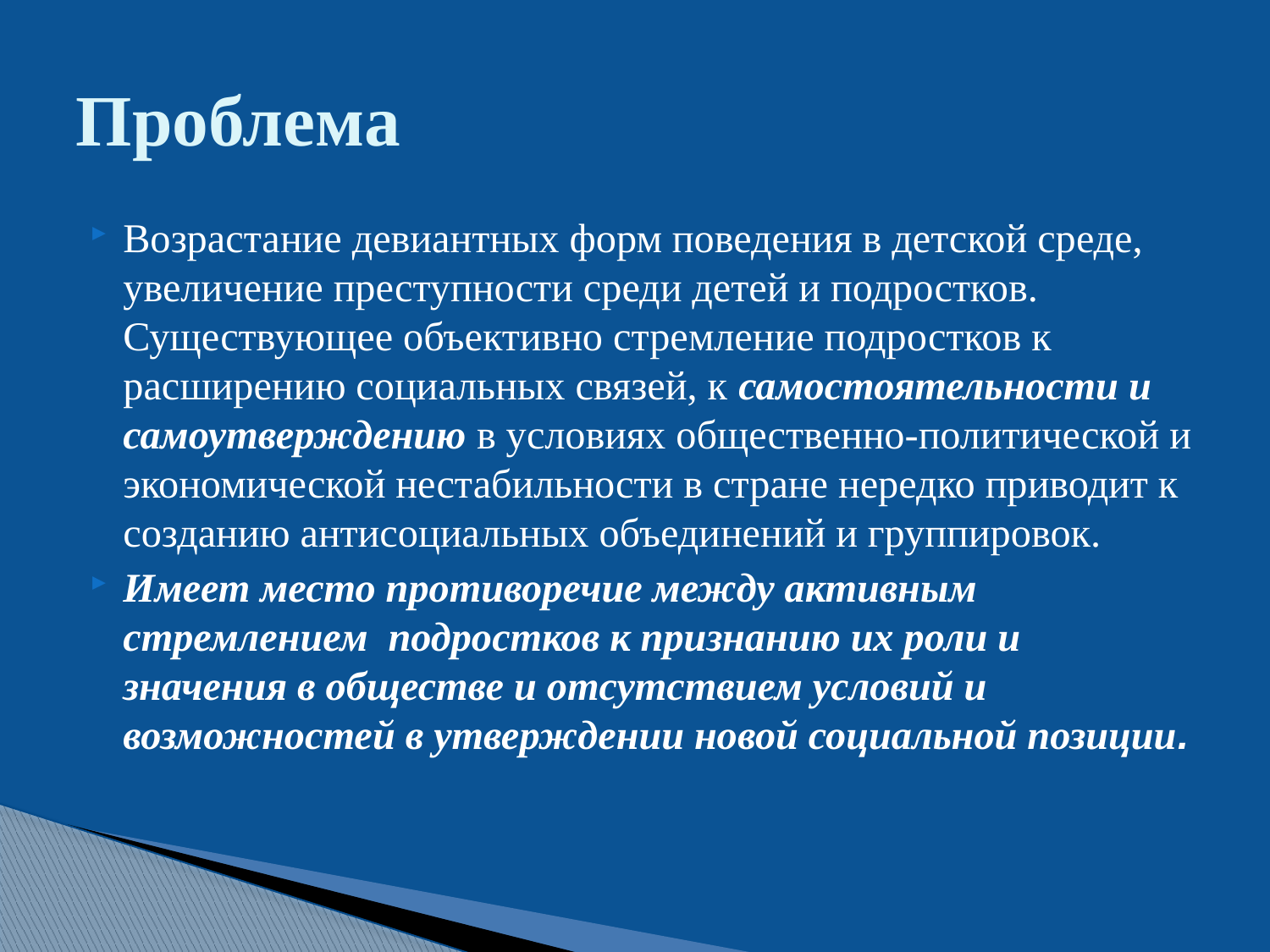

# Проблема
Возрастание девиантных форм поведения в детской среде, увеличение преступности среди детей и подростков. Существующее объективно стремление подростков к расширению социальных связей, к самостоятельности и самоутверждению в условиях общественно-политической и экономической нестабильности в стране нередко приводит к созданию антисоциальных объединений и группировок.
Имеет место противоречие между активным стремлением  подростков к признанию их роли и значения в обществе и отсутствием условий и возможностей в утверждении новой социальной позиции.